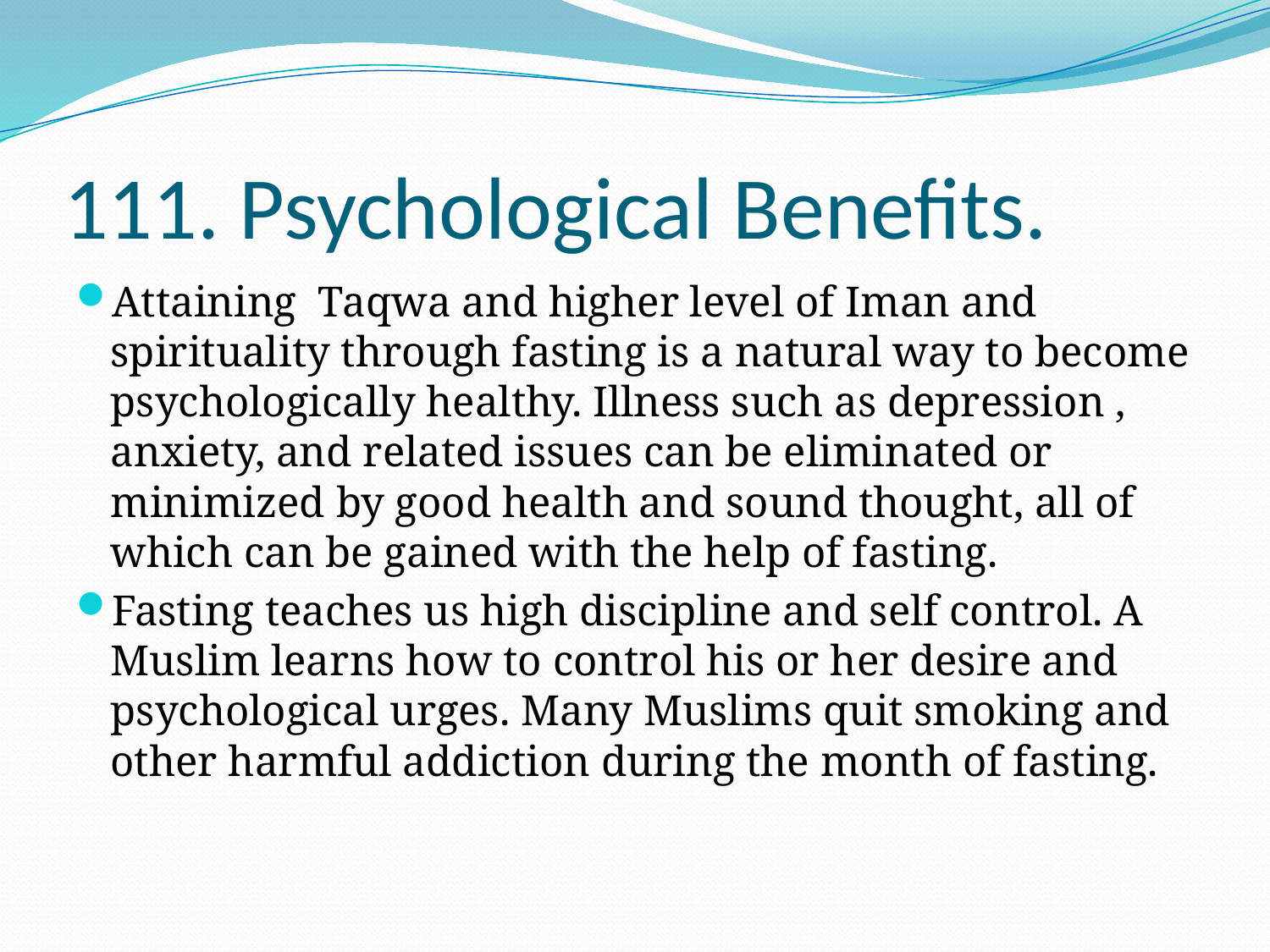

# 111. Psychological Benefits.
Attaining  Taqwa and higher level of Iman and spirituality through fasting is a natural way to become psychologically healthy. Illness such as depression , anxiety, and related issues can be eliminated or minimized by good health and sound thought, all of which can be gained with the help of fasting.
Fasting teaches us high discipline and self control. A Muslim learns how to control his or her desire and psychological urges. Many Muslims quit smoking and other harmful addiction during the month of fasting.